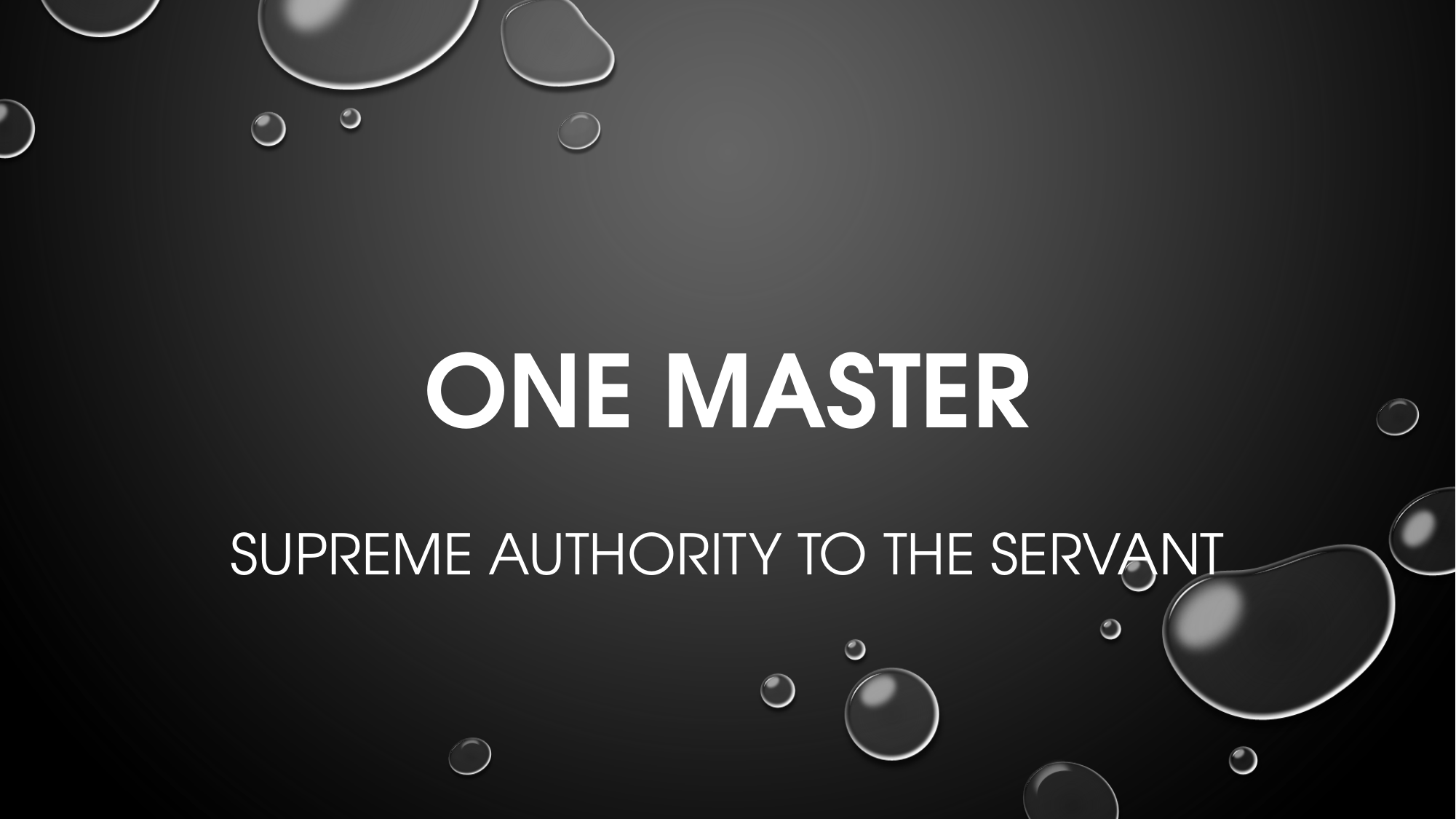

# ONE MASTER
Supreme authority to the servant